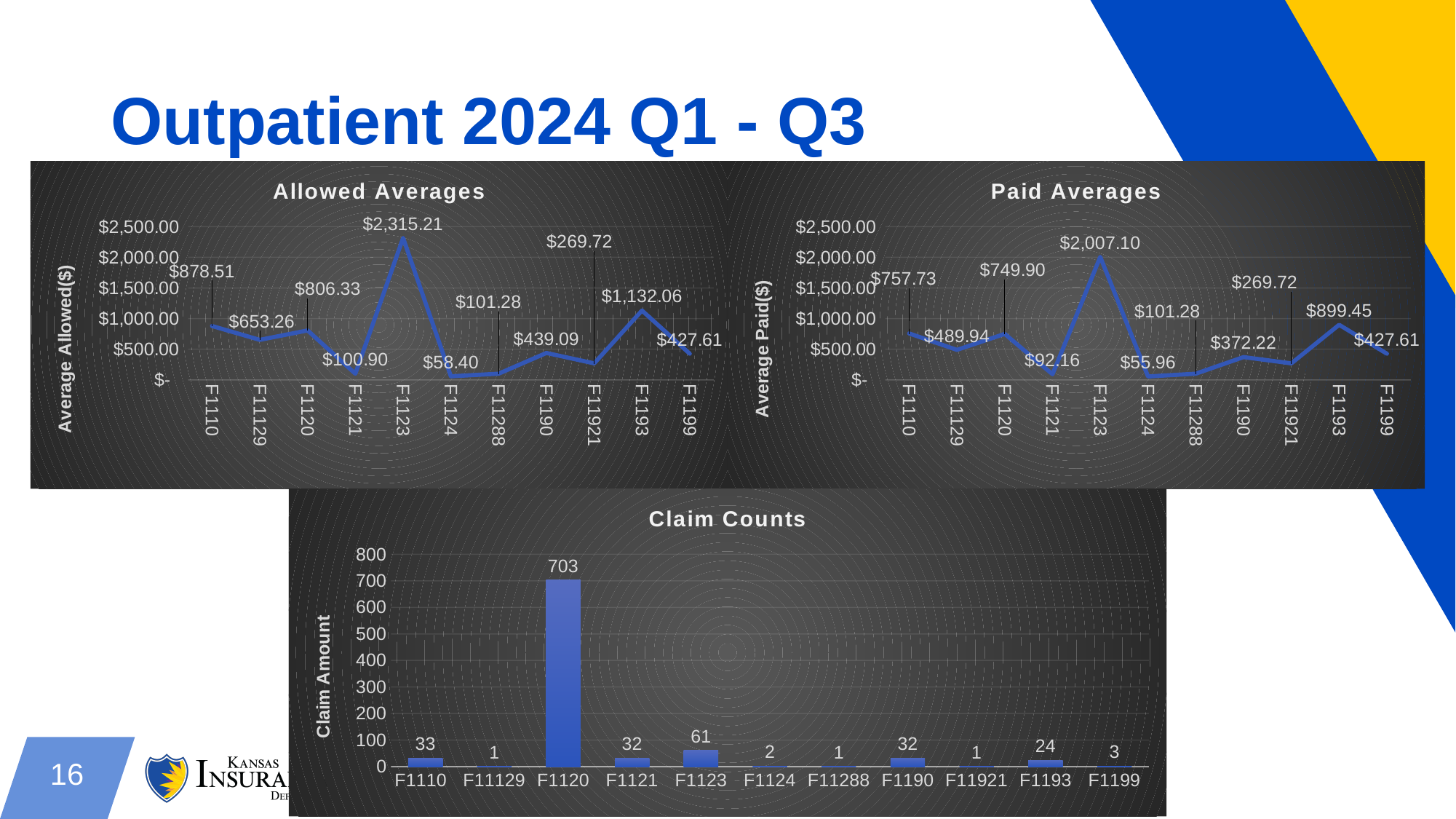

# Outpatient 2024 Q1 - Q3

### Chart: Allowed Averages

| Category | Average Allowed |
|---|---|
| F1110           | 878.51 |
| F11129 | 653.26 |
| F1120 | 806.33 |
| F1121 | 100.9 |
| F1123 | 2315.21 |
| F1124 | 58.4 |
| F11288 | 101.28 |
| F1190 | 439.09 |
| F11921 | 269.72 |
| F1193 | 1132.06 |
| F1199 | 427.61 |

### Chart: Paid Averages

| Category | Average Paid |
|---|---|
| F1110           | 757.73 |
| F11129 | 489.94 |
| F1120 | 749.9 |
| F1121 | 92.16 |
| F1123 | 2007.1 |
| F1124 | 55.96 |
| F11288 | 101.28 |
| F1190 | 372.22 |
| F11921 | 269.72 |
| F1193 | 899.45 |
| F1199 | 427.61 |

### Chart: Claim Counts

| Category | Count |
|---|---|
| F1110           | 33.0 |
| F11129 | 1.0 |
| F1120 | 703.0 |
| F1121 | 32.0 |
| F1123 | 61.0 |
| F1124 | 2.0 |
| F11288 | 1.0 |
| F1190 | 32.0 |
| F11921 | 1.0 |
| F1193 | 24.0 |
| F1199 | 3.0 |